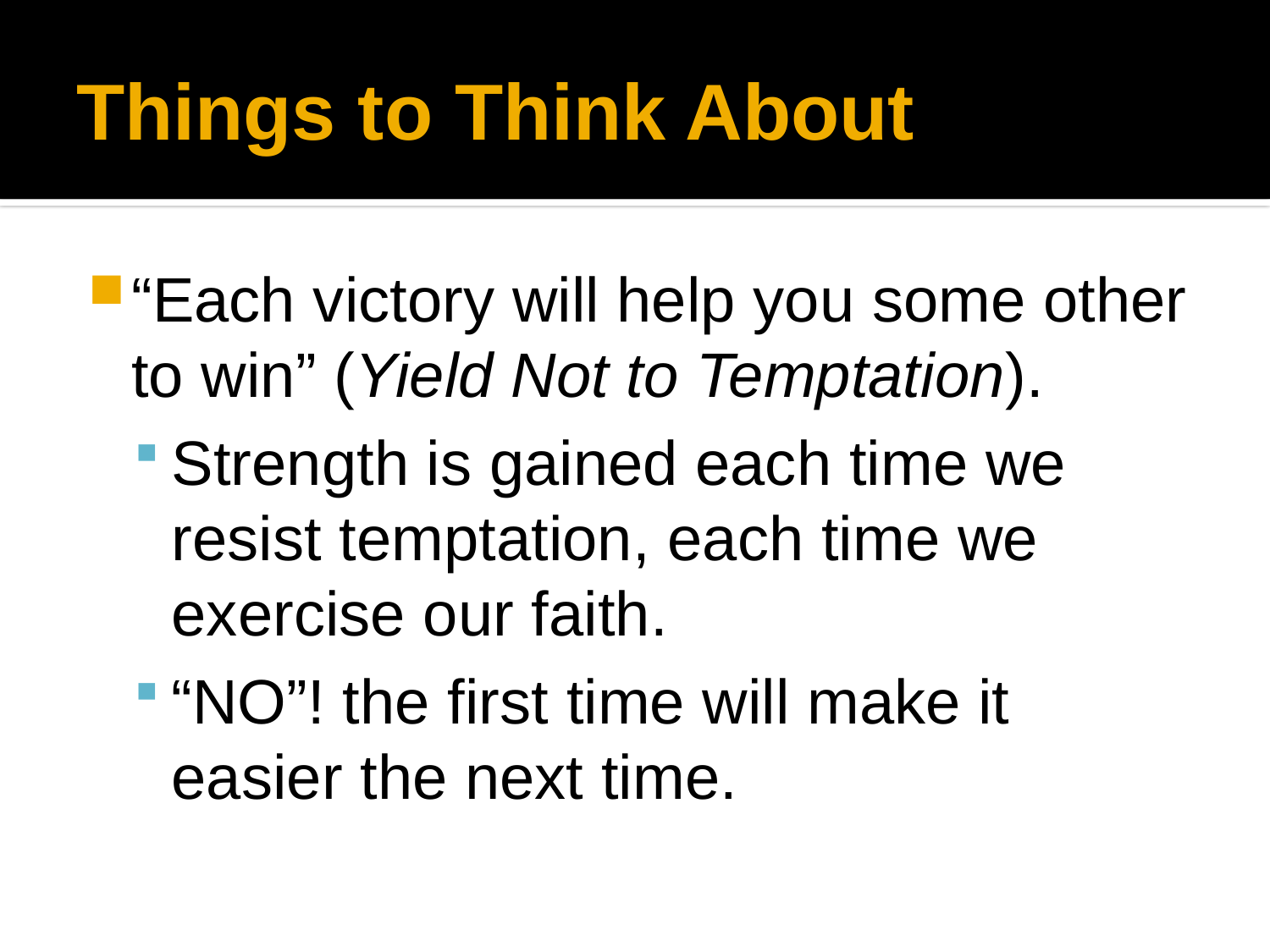

# Things to Think About
“Each victory will help you some other to win” (Yield Not to Temptation).
Strength is gained each time we resist temptation, each time we exercise our faith.
“NO”! the first time will make it easier the next time.